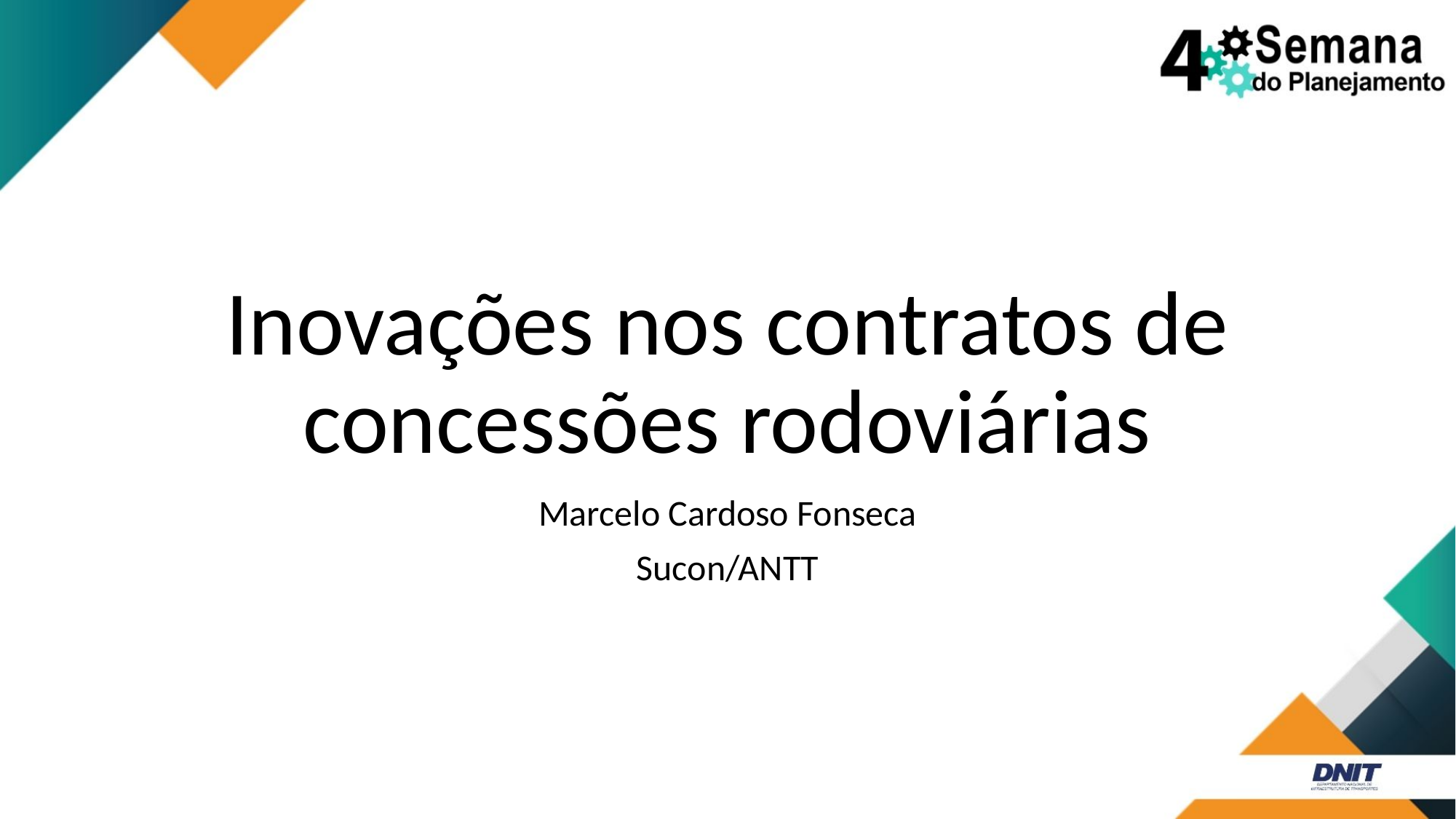

# Inovações nos contratos de concessões rodoviárias
Marcelo Cardoso Fonseca
Sucon/ANTT